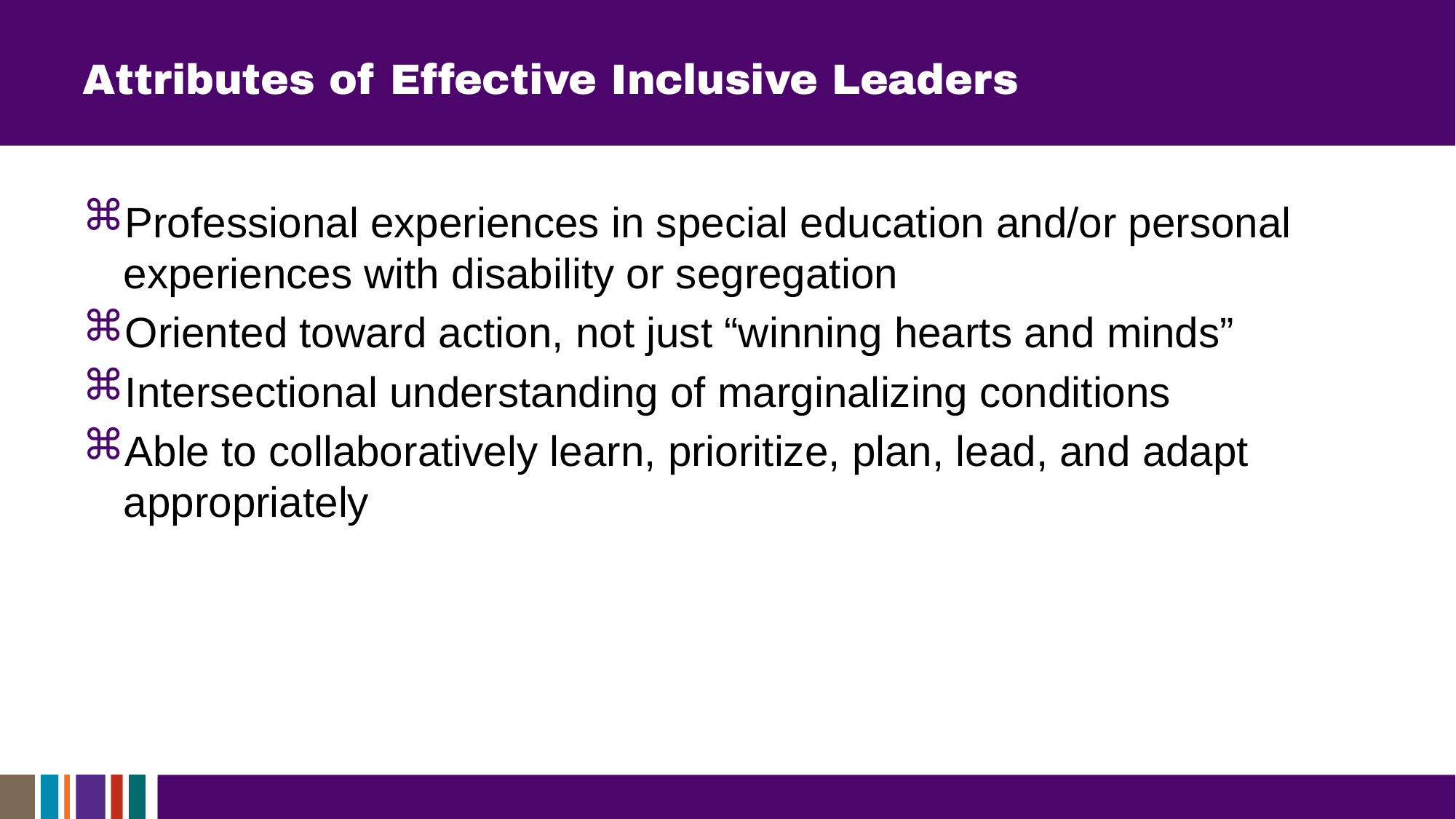

# Attributes of Effective Inclusive Leaders
Professional experiences in special education and/or personal experiences with disability or segregation
Oriented toward action, not just “winning hearts and minds”
Intersectional understanding of marginalizing conditions
Able to collaboratively learn, prioritize, plan, lead, and adapt appropriately